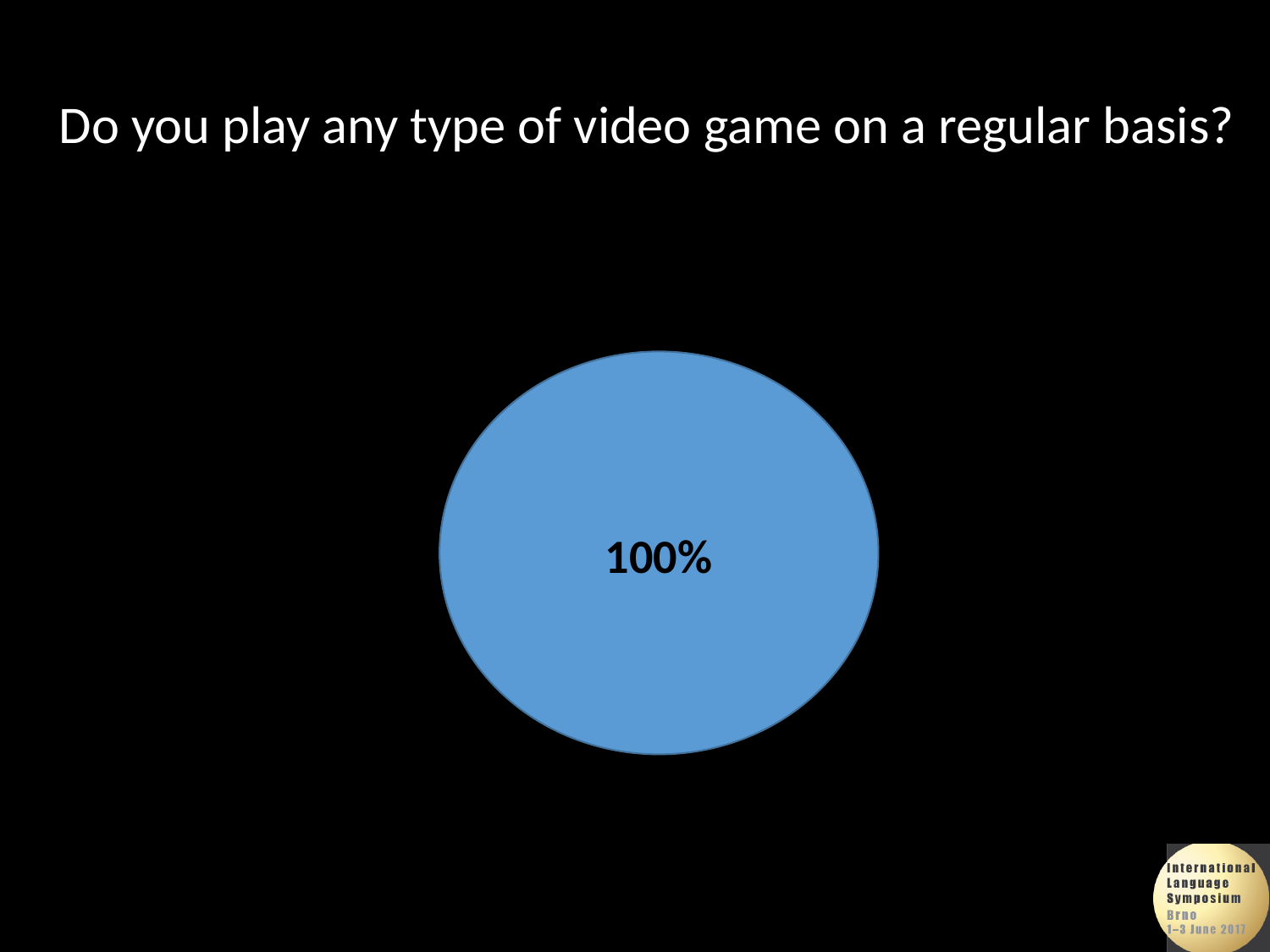

Do you play any type of video game on a regular basis?

100%